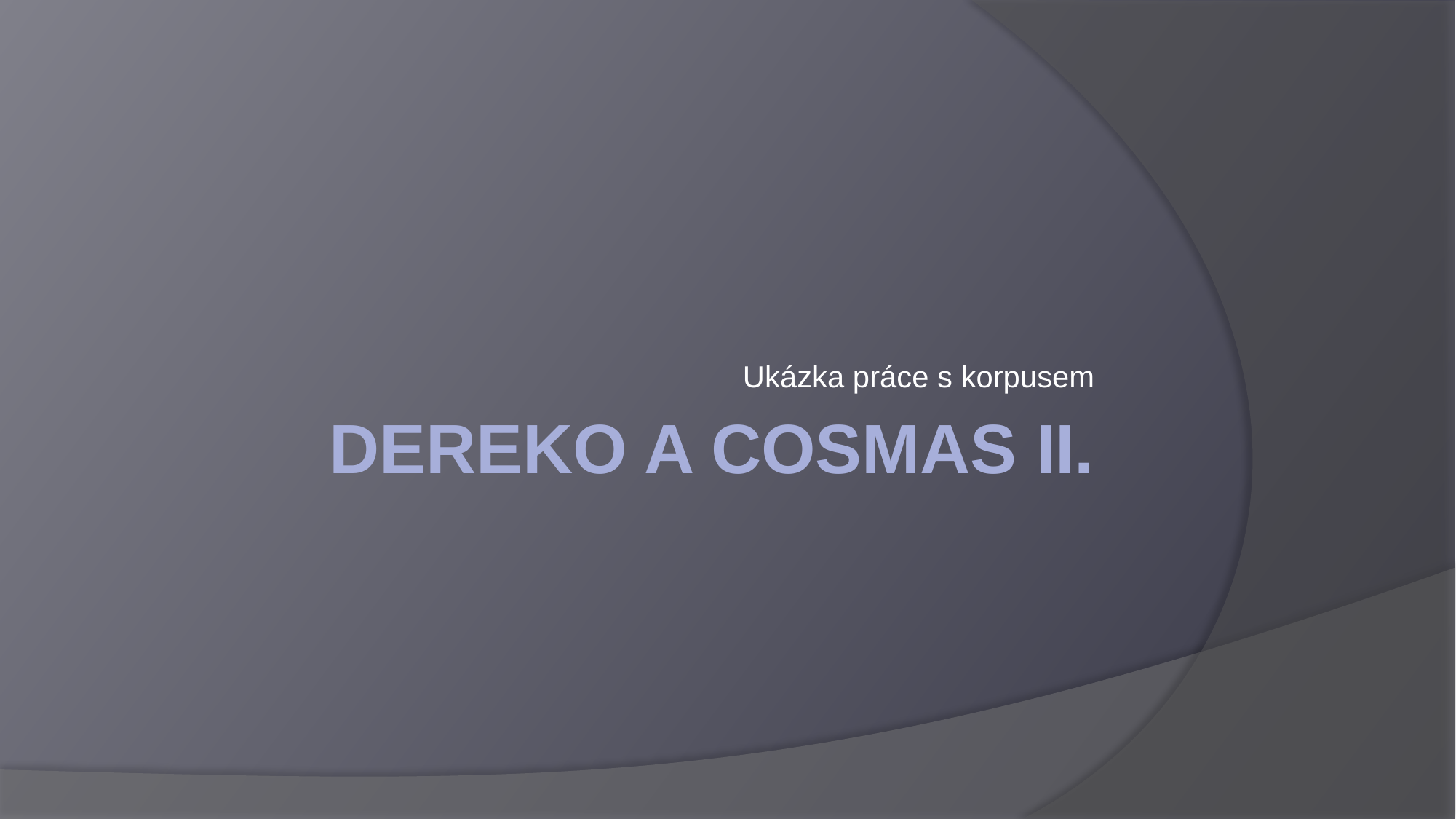

Ukázka práce s korpusem
# DeReKo a COSMAS II.